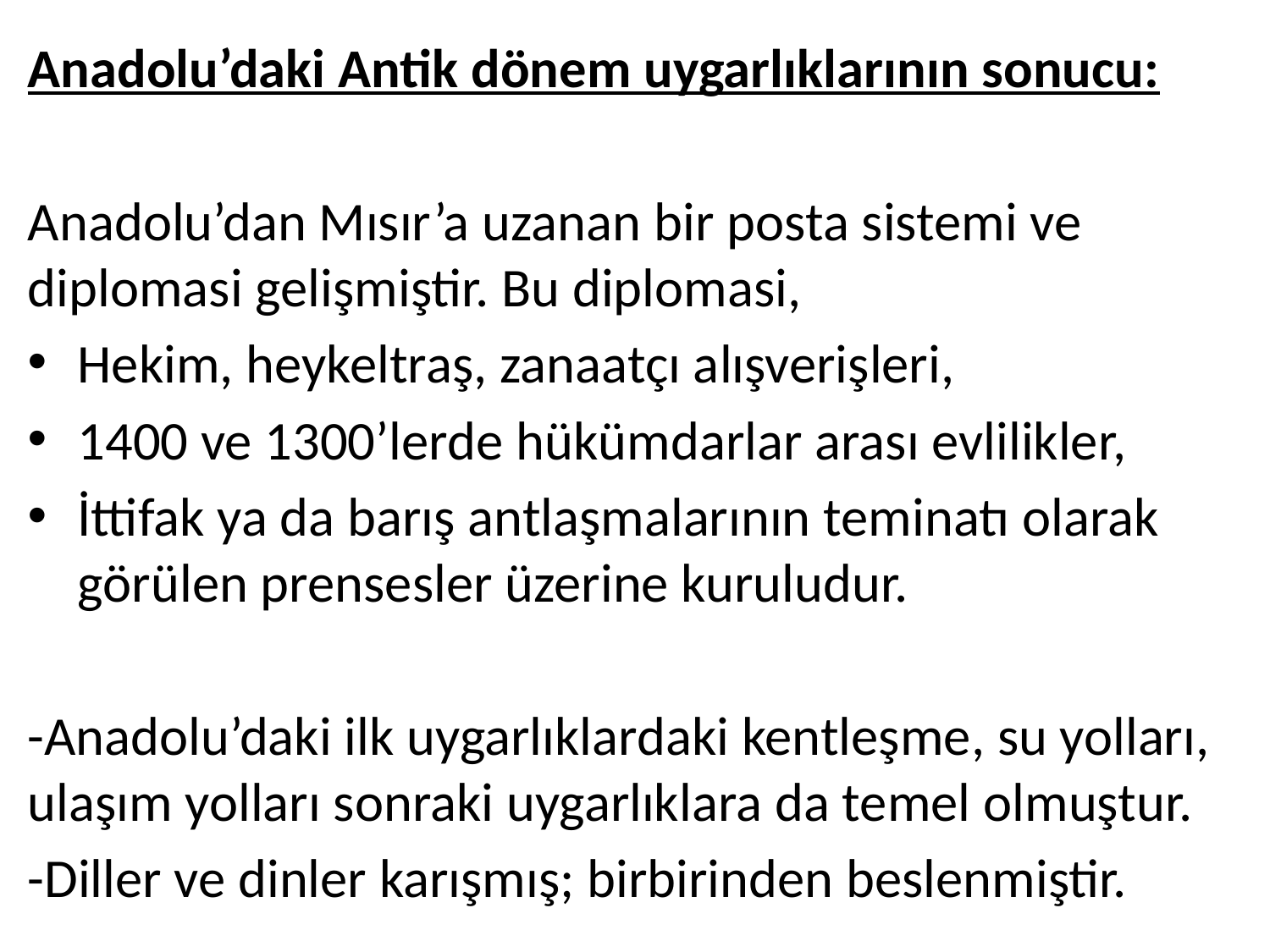

Anadolu’daki Antik dönem uygarlıklarının sonucu:

Anadolu’dan Mısır’a uzanan bir posta sistemi ve diplomasi gelişmiştir. Bu diplomasi,
Hekim, heykeltraş, zanaatçı alışverişleri,
1400 ve 1300’lerde hükümdarlar arası evlilikler,
İttifak ya da barış antlaşmalarının teminatı olarak görülen prensesler üzerine kuruludur.

-Anadolu’daki ilk uygarlıklardaki kentleşme, su yolları, ulaşım yolları sonraki uygarlıklara da temel olmuştur.
-Diller ve dinler karışmış; birbirinden beslenmiştir.